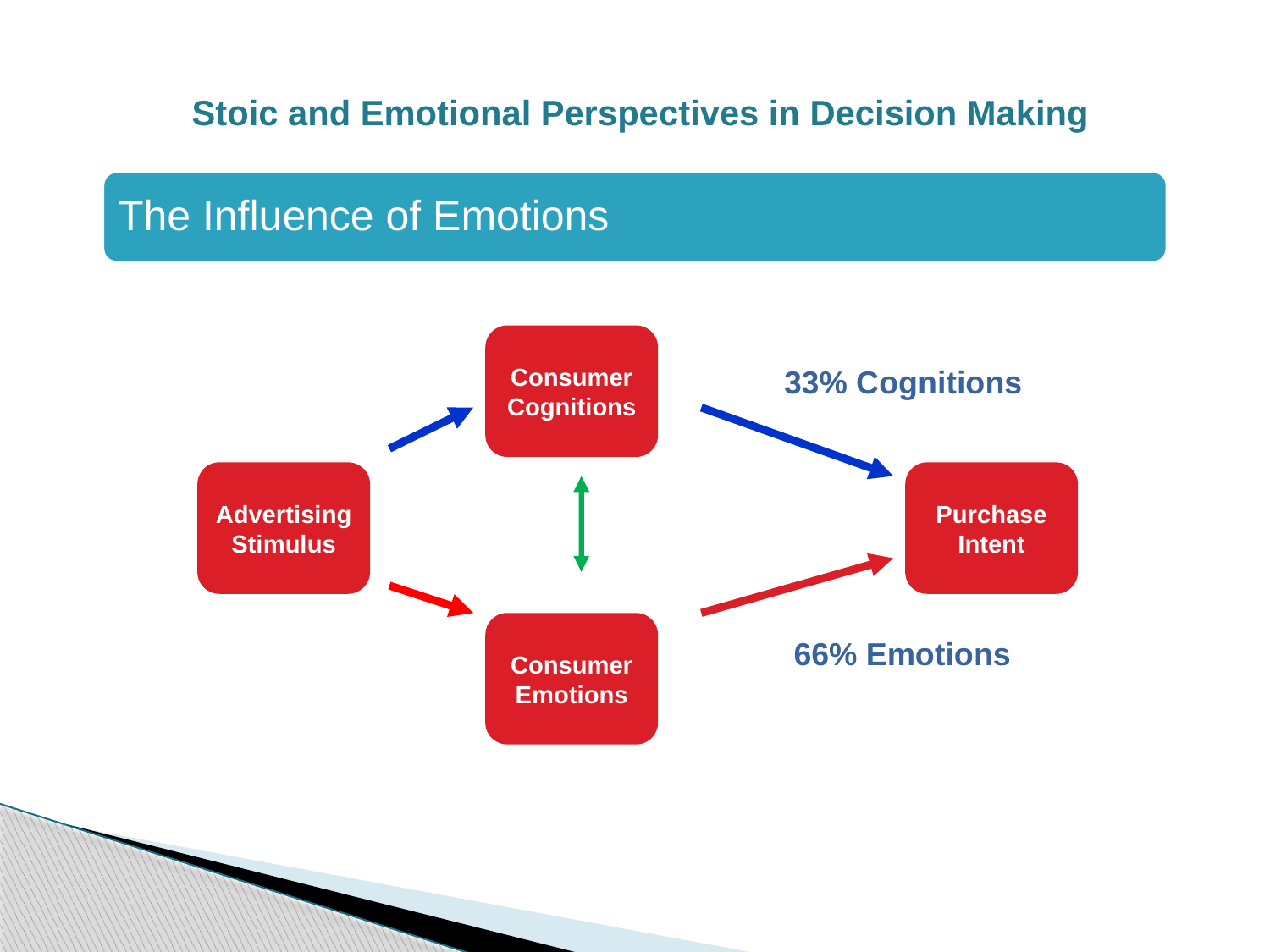

Stoic and Emotional Perspectives in Decision Making

The Influence of Emotions
Consumer
Cognitions

Advertising
Stimulus
Purchase
Intent

Consumer
Emotions
33% Cognitions
66% Emotions